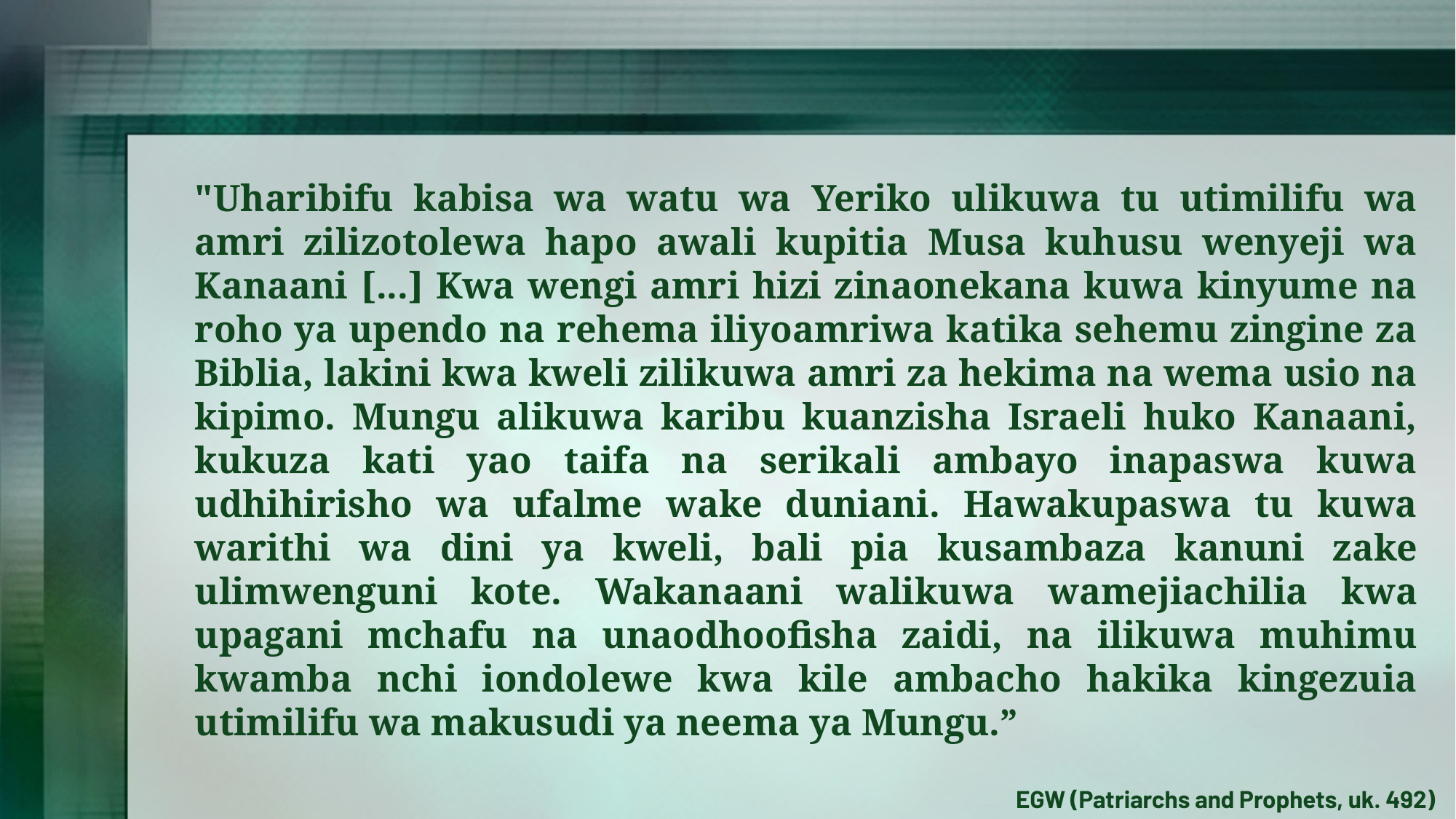

"Uharibifu kabisa wa watu wa Yeriko ulikuwa tu utimilifu wa amri zilizotolewa hapo awali kupitia Musa kuhusu wenyeji wa Kanaani [...] Kwa wengi amri hizi zinaonekana kuwa kinyume na roho ya upendo na rehema iliyoamriwa katika sehemu zingine za Biblia, lakini kwa kweli zilikuwa amri za hekima na wema usio na kipimo. Mungu alikuwa karibu kuanzisha Israeli huko Kanaani, kukuza kati yao taifa na serikali ambayo inapaswa kuwa udhihirisho wa ufalme wake duniani. Hawakupaswa tu kuwa warithi wa dini ya kweli, bali pia kusambaza kanuni zake ulimwenguni kote. Wakanaani walikuwa wamejiachilia kwa upagani mchafu na unaodhoofisha zaidi, na ilikuwa muhimu kwamba nchi iondolewe kwa kile ambacho hakika kingezuia utimilifu wa makusudi ya neema ya Mungu.”
EGW (Patriarchs and Prophets, uk. 492)